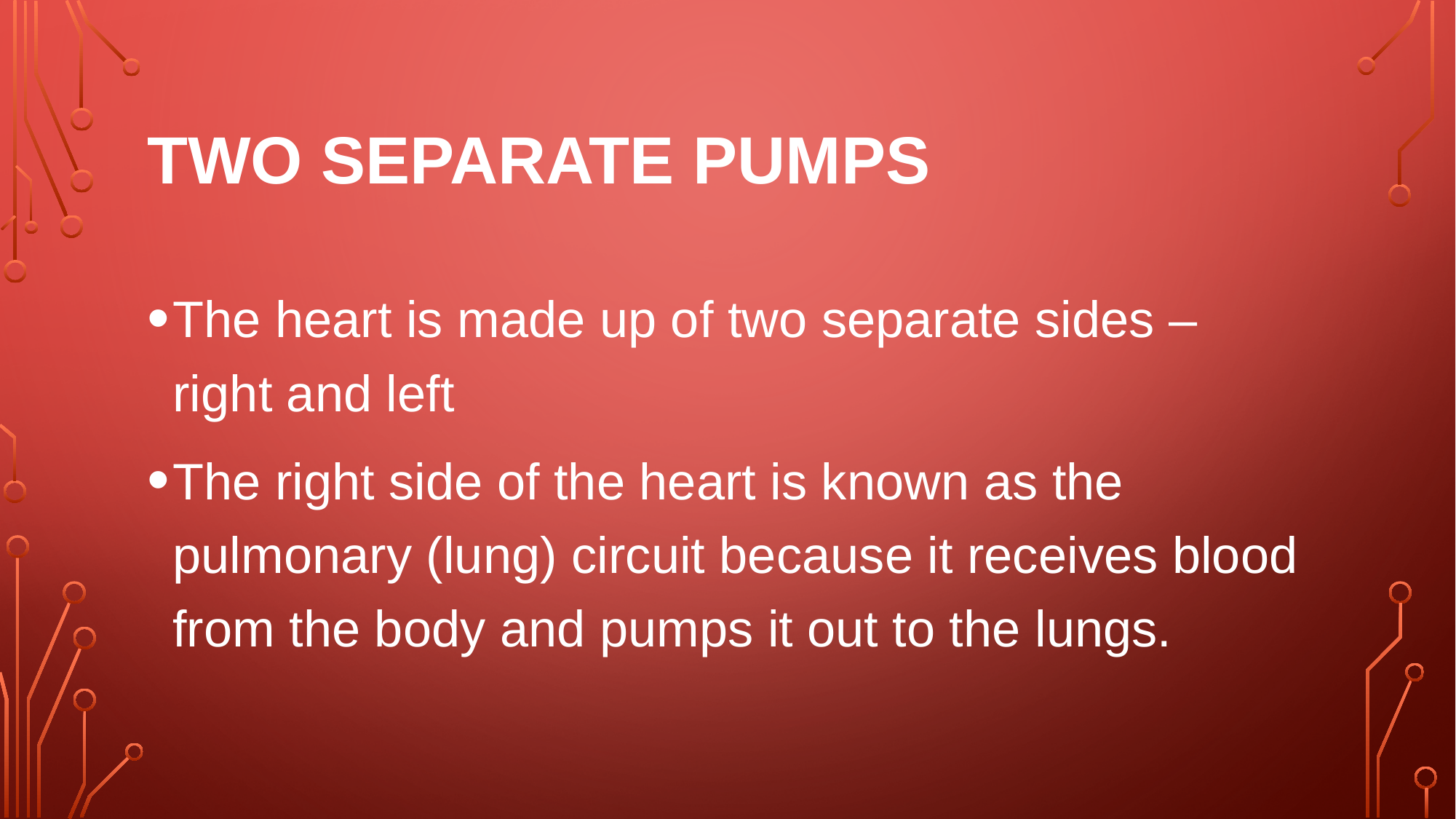

# Two separate pumps
The heart is made up of two separate sides – right and left
The right side of the heart is known as the pulmonary (lung) circuit because it receives blood from the body and pumps it out to the lungs.